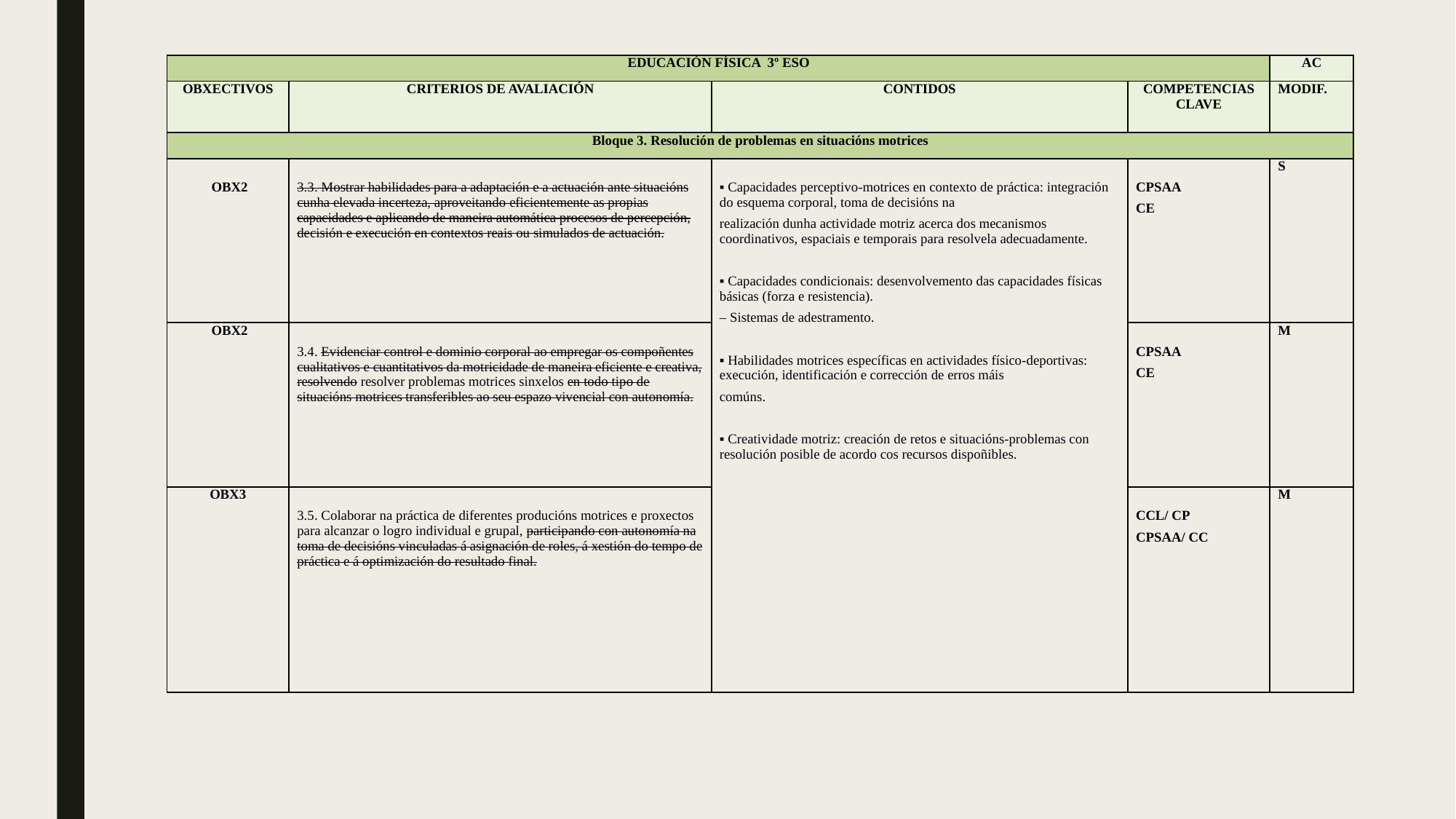

| EDUCACIÓN FÍSICA 3º ESO |  |  |  | AC |
| --- | --- | --- | --- | --- |
| OBXECTIVOS | CRITERIOS DE AVALIACIÓN | CONTIDOS | COMPETENCIAS CLAVE | MODIF. |
| Bloque 3. Resolución de problemas en situacións motrices |  |  |  |  |
| OBX2 | 3.3. Mostrar habilidades para a adaptación e a actuación ante situacións cunha elevada incerteza, aproveitando eficientemente as propias capacidades e aplicando de maneira automática procesos de percepción, decisión e execución en contextos reais ou simulados de actuación. | ▪ Capacidades perceptivo-motrices en contexto de práctica: integración do esquema corporal, toma de decisións na realización dunha actividade motriz acerca dos mecanismos coordinativos, espaciais e temporais para resolvela adecuadamente.   ▪ Capacidades condicionais: desenvolvemento das capacidades físicas básicas (forza e resistencia). – Sistemas de adestramento.   ▪ Habilidades motrices específicas en actividades físico-deportivas: execución, identificación e corrección de erros máis comúns.   ▪ Creatividade motriz: creación de retos e situacións-problemas con resolución posible de acordo cos recursos dispoñibles. | CPSAA CE | S |
| OBX2 | 3.4. Evidenciar control e dominio corporal ao empregar os compoñentes cualitativos e cuantitativos da motricidade de maneira eficiente e creativa, resolvendo resolver problemas motrices sinxelos en todo tipo de situacións motrices transferibles ao seu espazo vivencial con autonomía. |  | CPSAA CE | M |
| OBX3 | 3.5. Colaborar na práctica de diferentes producións motrices e proxectos para alcanzar o logro individual e grupal, participando con autonomía na toma de decisións vinculadas á asignación de roles, á xestión do tempo de práctica e á optimización do resultado final. |  | CCL/ CP CPSAA/ CC | M |